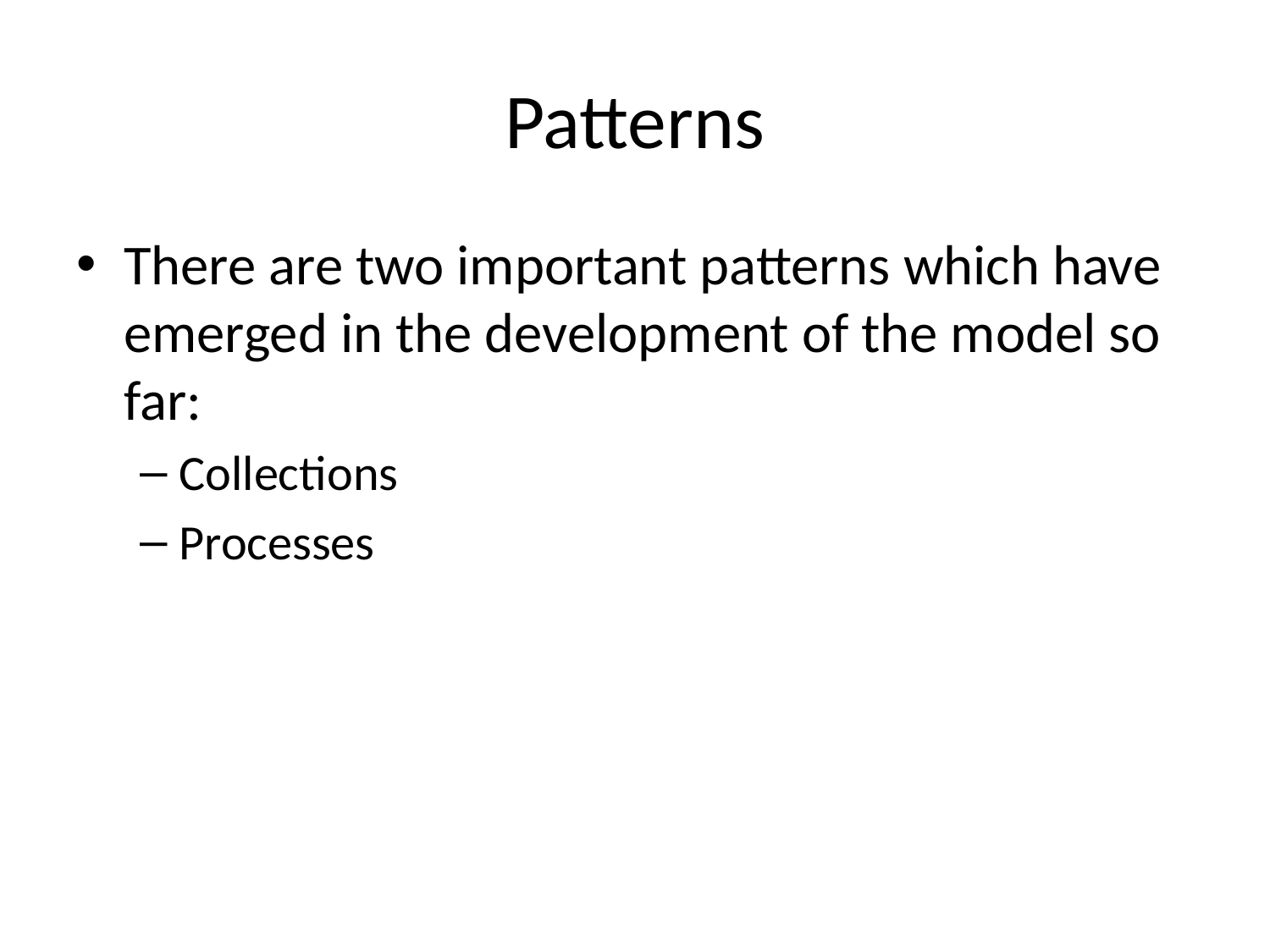

# Patterns
There are two important patterns which have emerged in the development of the model so far:
Collections
Processes